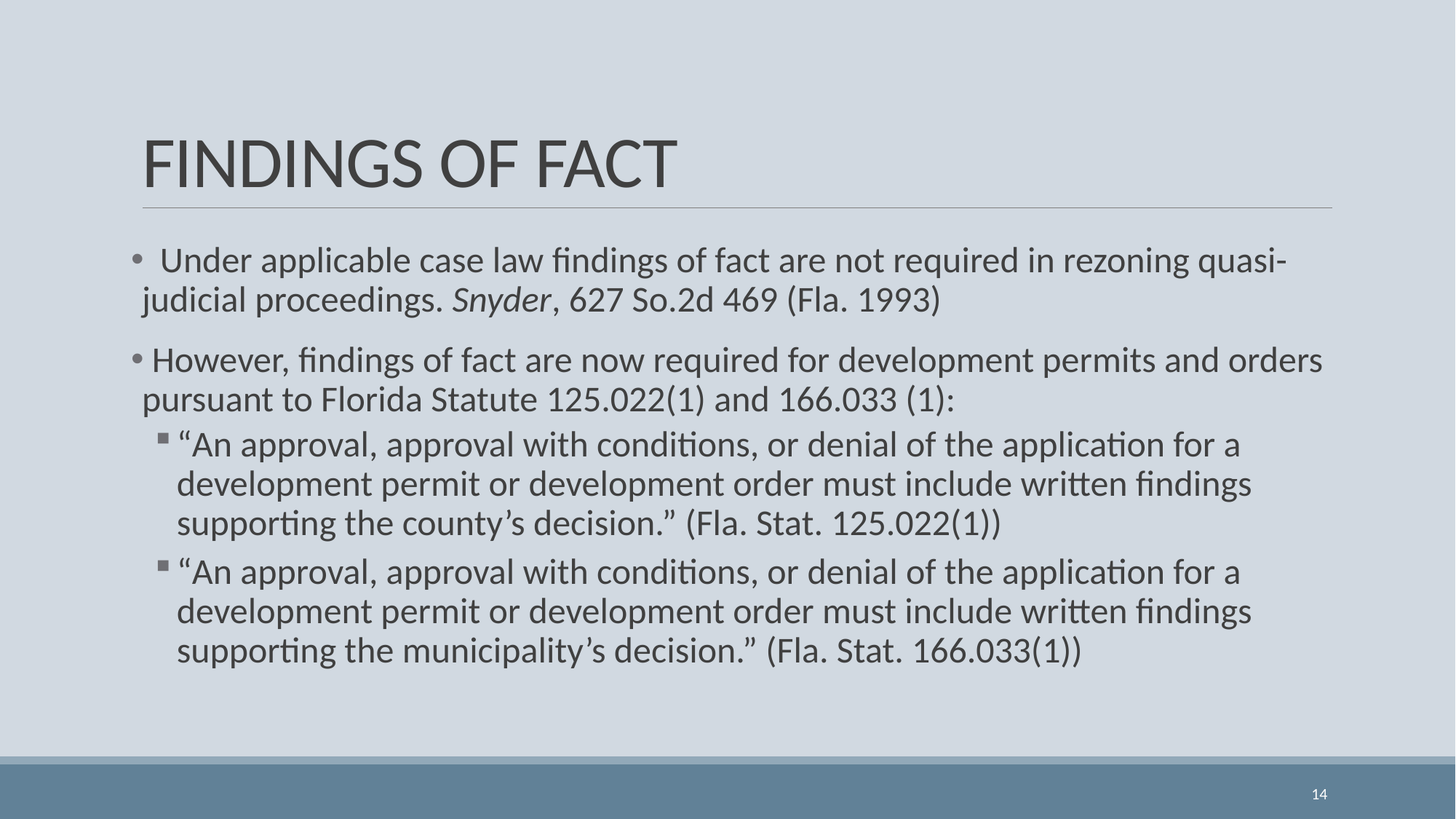

# FINDINGS OF FACT
  Under applicable case law findings of fact are not required in rezoning quasi-judicial proceedings. Snyder, 627 So.2d 469 (Fla. 1993)
 However, findings of fact are now required for development permits and orders pursuant to Florida Statute 125.022(1) and 166.033 (1):
“An approval, approval with conditions, or denial of the application for a development permit or development order must include written findings supporting the county’s decision.” (Fla. Stat. 125.022(1))
“An approval, approval with conditions, or denial of the application for a development permit or development order must include written findings supporting the municipality’s decision.” (Fla. Stat. 166.033(1))

14